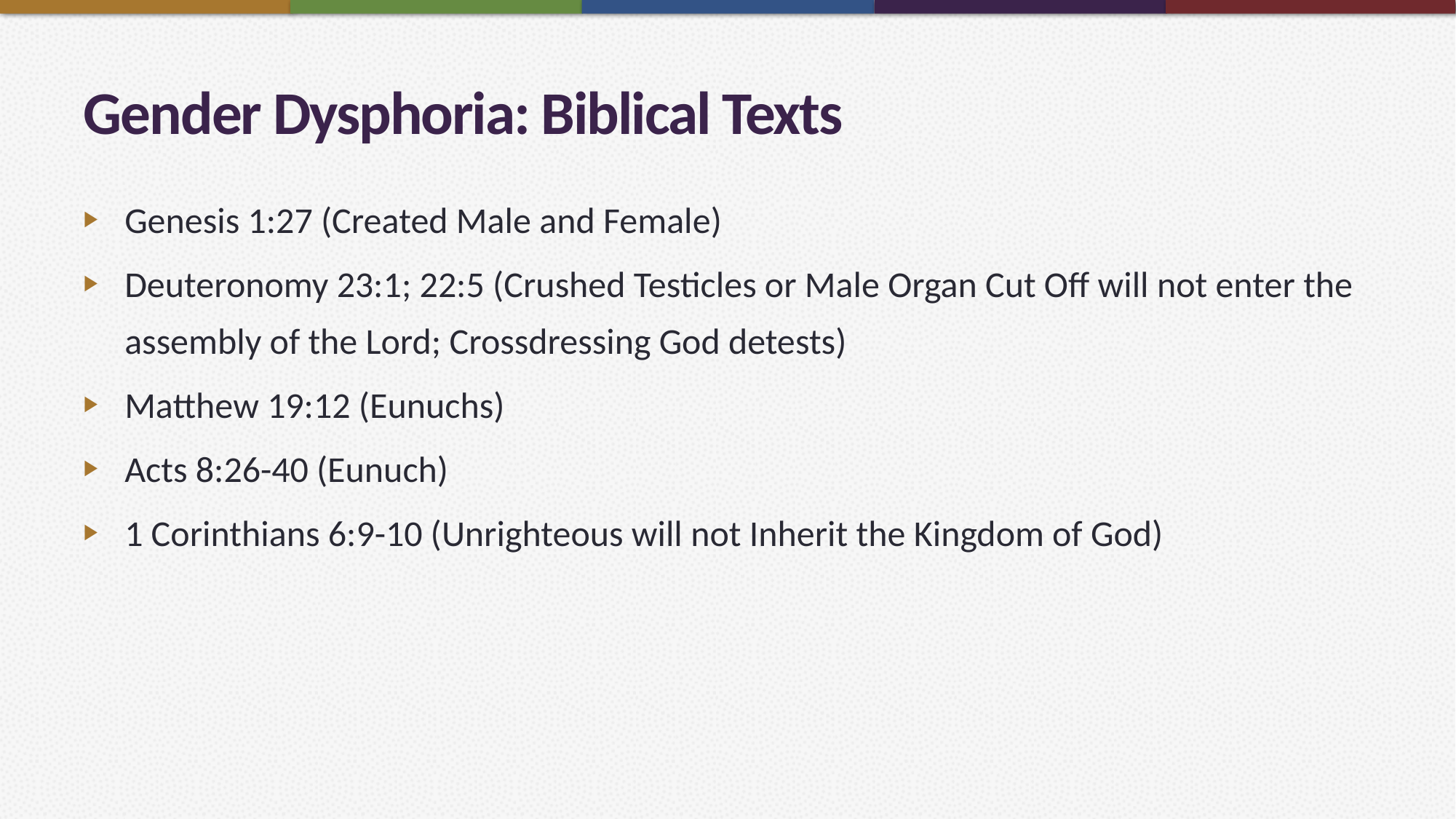

# Gender Dysphoria: Biblical Texts
Genesis 1:27 (Created Male and Female)
Deuteronomy 23:1; 22:5 (Crushed Testicles or Male Organ Cut Off will not enter the assembly of the Lord; Crossdressing God detests)
Matthew 19:12 (Eunuchs)
Acts 8:26-40 (Eunuch)
1 Corinthians 6:9-10 (Unrighteous will not Inherit the Kingdom of God)